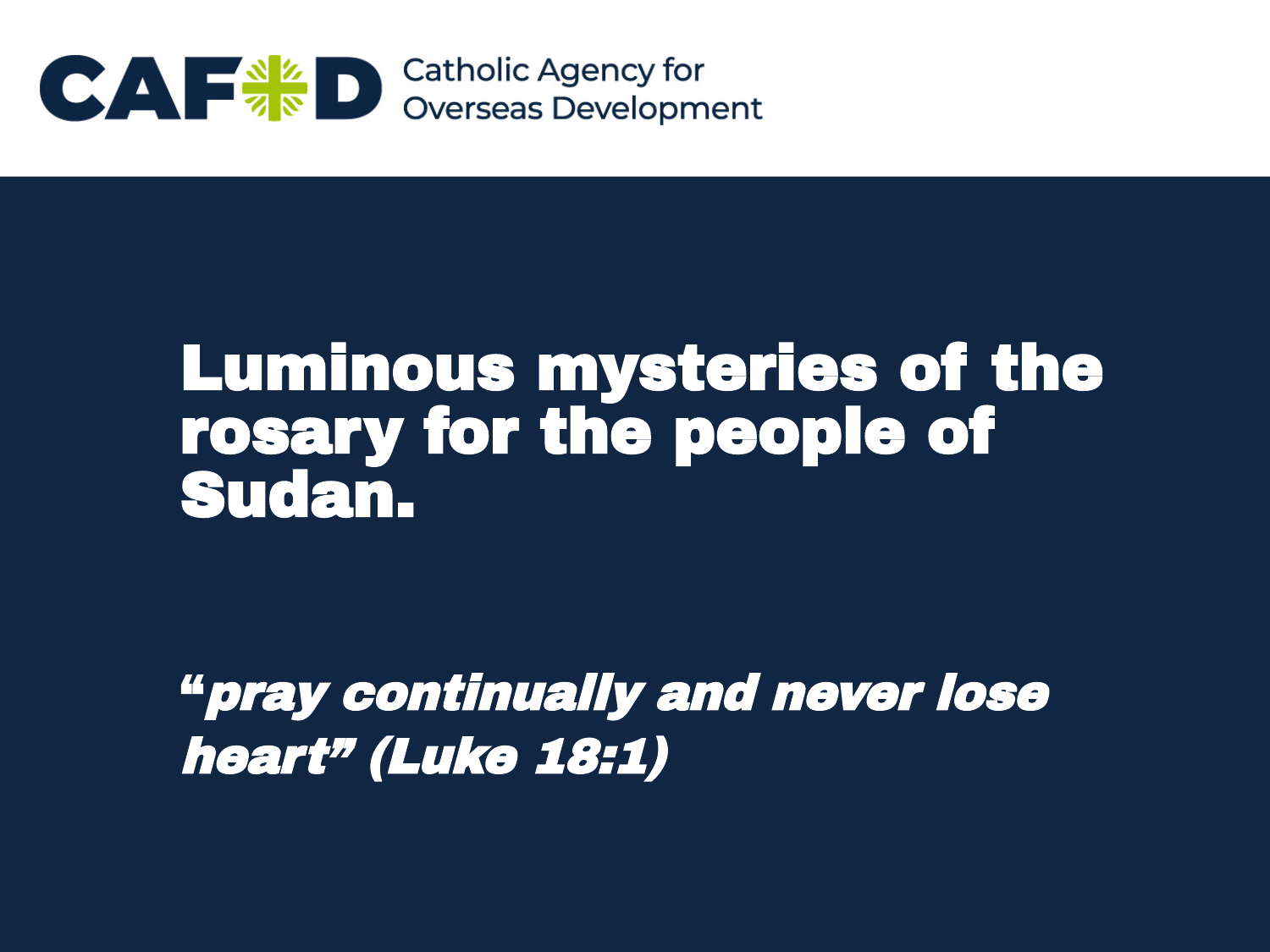

# Luminous mysteries of the rosary for the people of Sudan. “pray continually and never lose heart” (Luke 18:1)